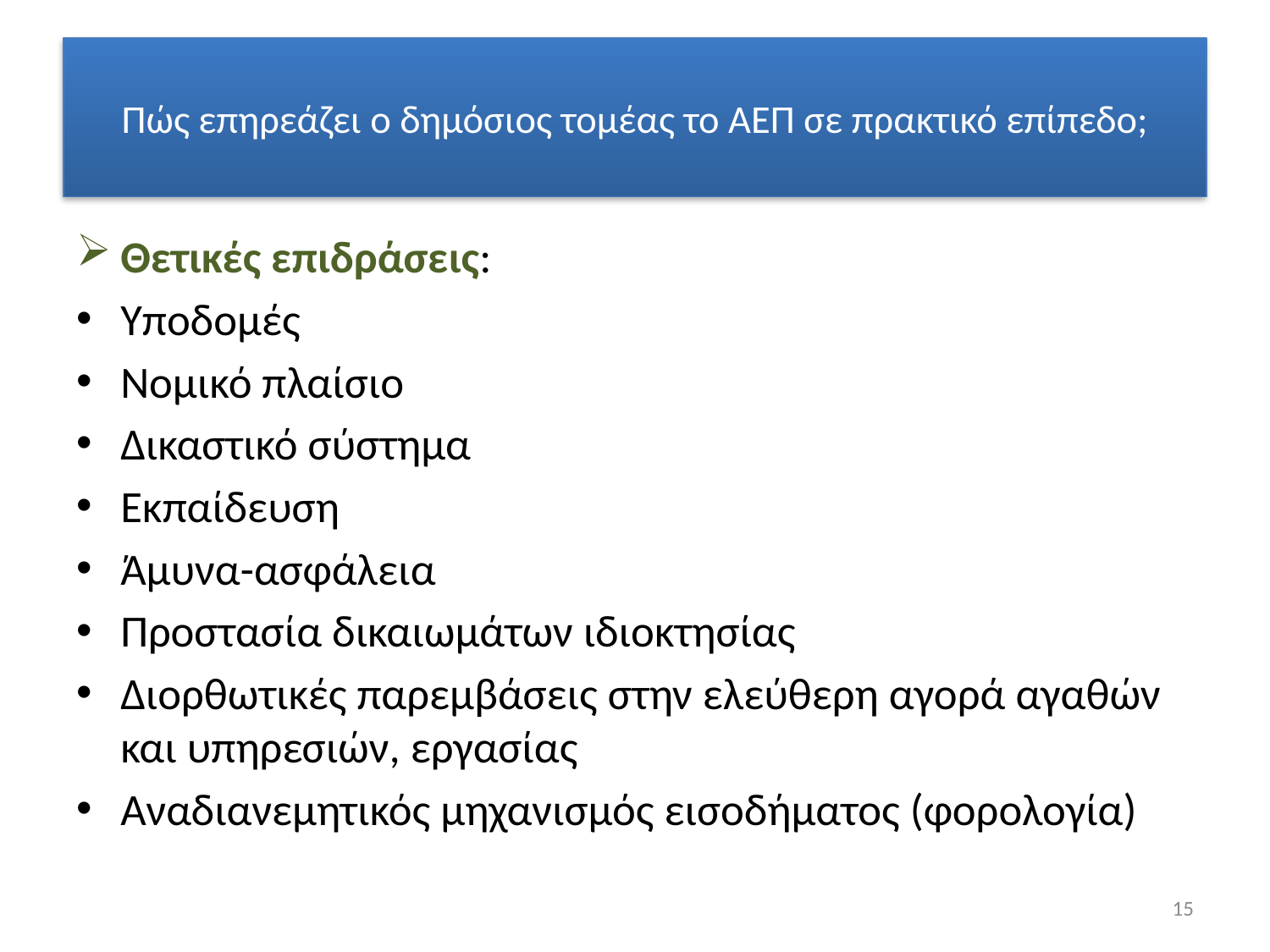

# Πώς επηρεάζει ο δημόσιος τομέας το ΑΕΠ σε πρακτικό επίπεδο;
Θετικές επιδράσεις:
Yποδομές
Νομικό πλαίσιο
Δικαστικό σύστημα
Eκπαίδευση
Άμυνα-ασφάλεια
Προστασία δικαιωμάτων ιδιοκτησίας
Διορθωτικές παρεμβάσεις στην ελεύθερη αγορά αγαθών και υπηρεσιών, εργασίας
Αναδιανεμητικός μηχανισμός εισοδήματος (φορολογία)
15